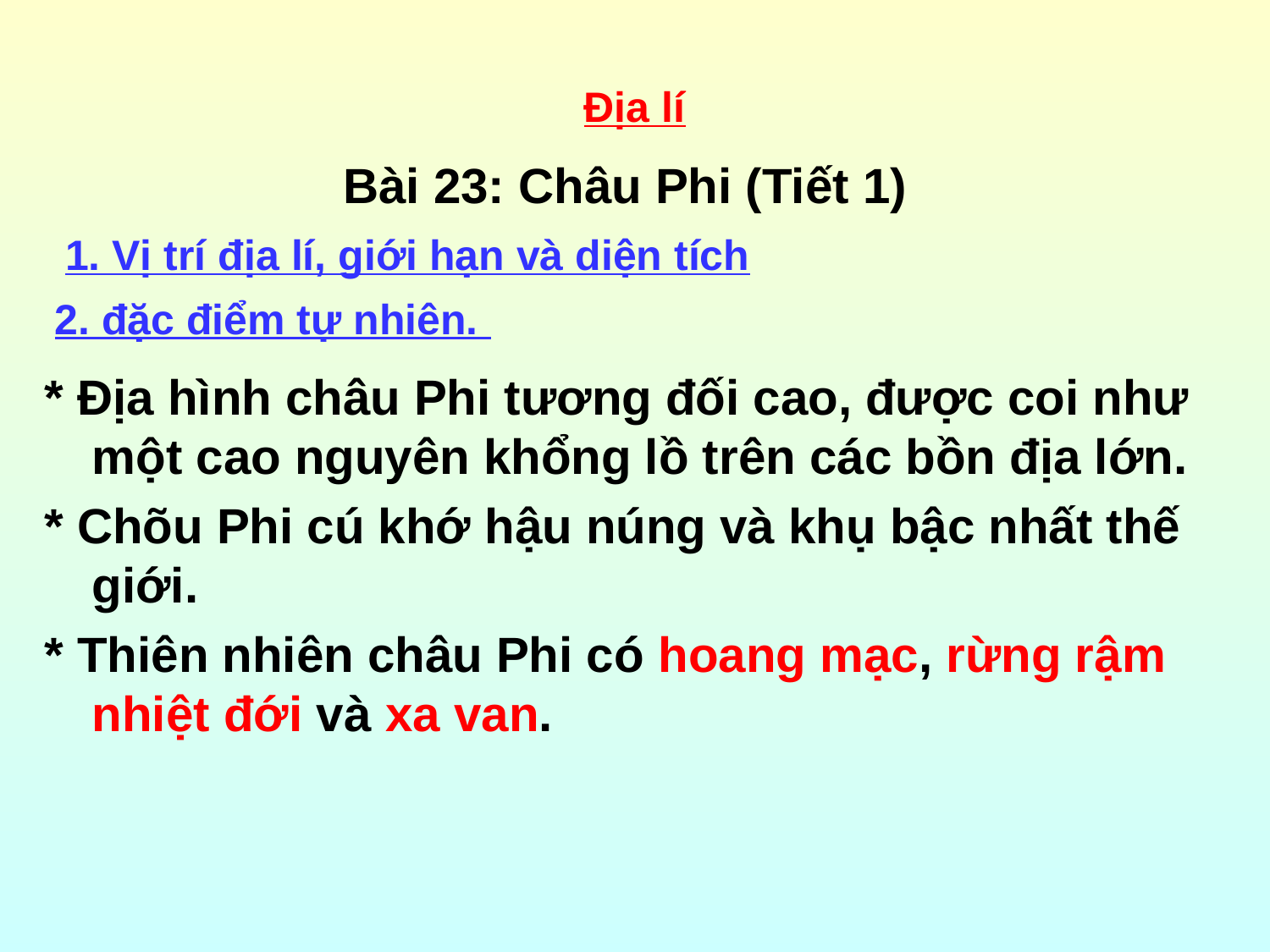

Địa lí
  Bài 23: Châu Phi (Tiết 1)
1. Vị trí địa lí, giới hạn và diện tích
2. đặc điểm tự nhiên.
* Địa hình châu Phi tương đối cao, được coi như một cao nguyên khổng lồ trên các bồn địa lớn.
* Chõu Phi cú khớ hậu núng và khụ bậc nhất thế giới.
* Thiên nhiên châu Phi có hoang mạc, rừng rậm nhiệt đới và xa van.